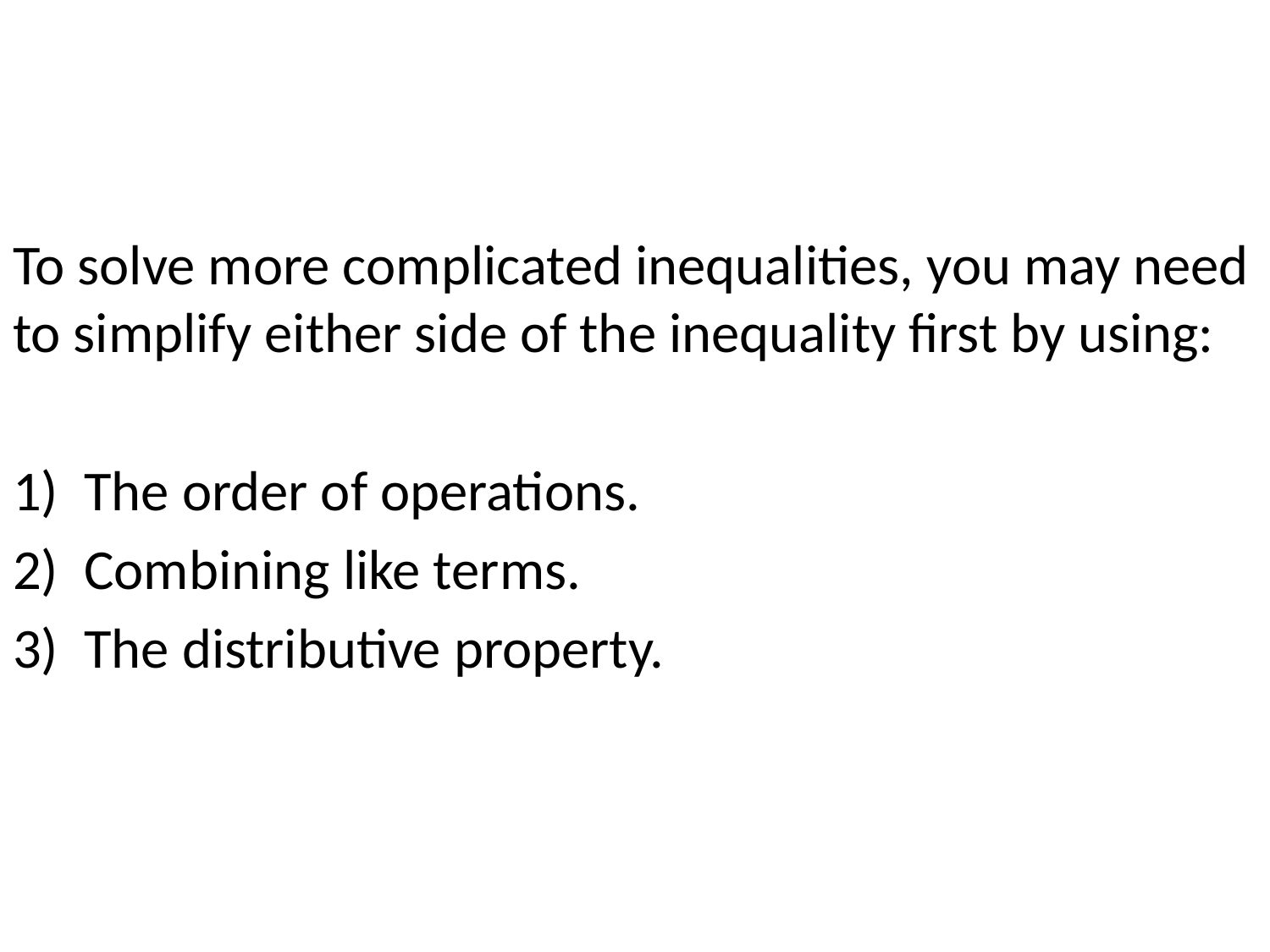

#
To solve more complicated inequalities, you may need to simplify either side of the inequality first by using:

The order of operations.
Combining like terms.
The distributive property.